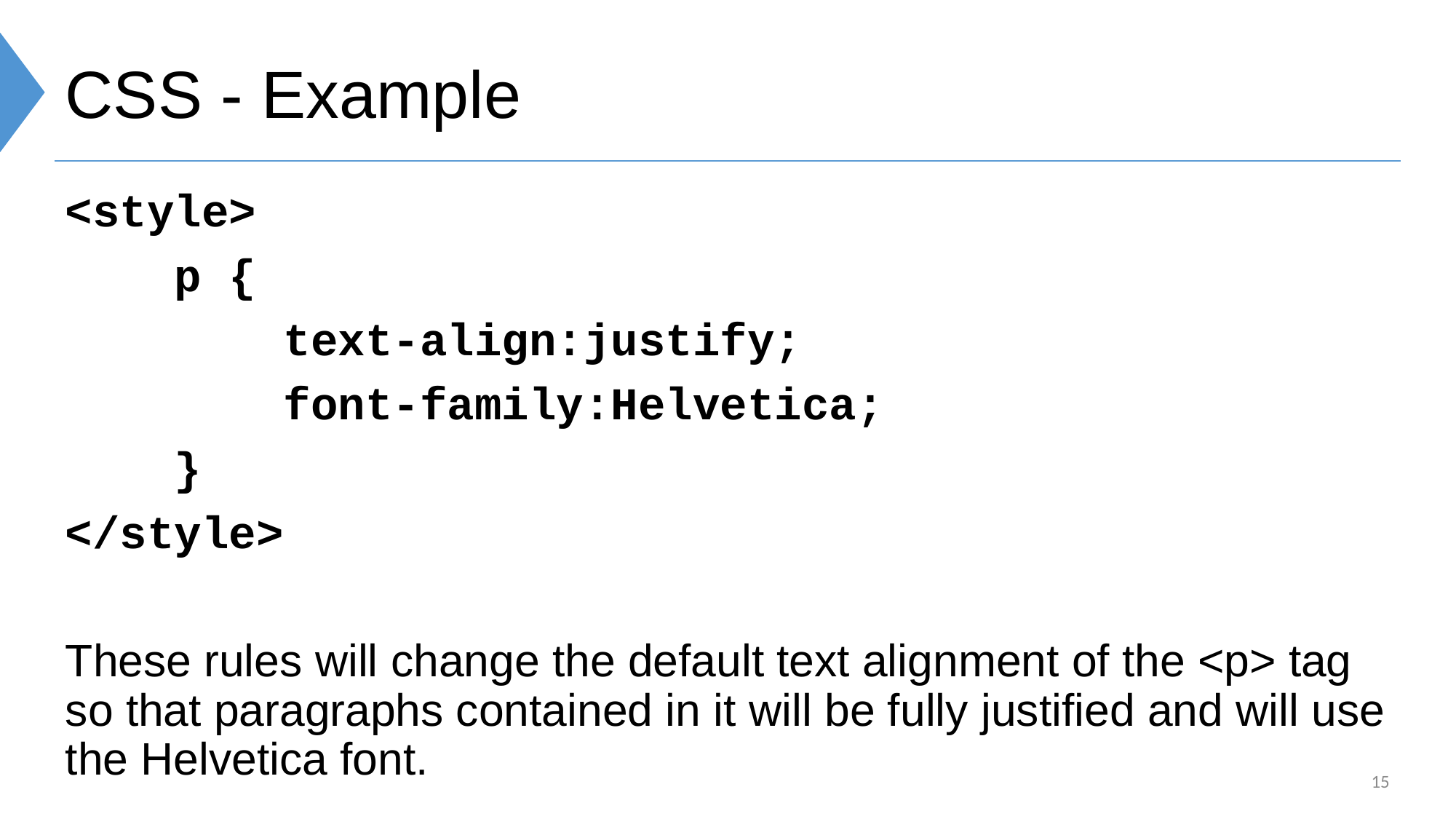

# CSS - Example
<style>
	p {
		text-align:justify;
		font-family:Helvetica;
	}
</style>

These rules will change the default text alignment of the <p> tag so that paragraphs contained in it will be fully justified and will use the Helvetica font.

15